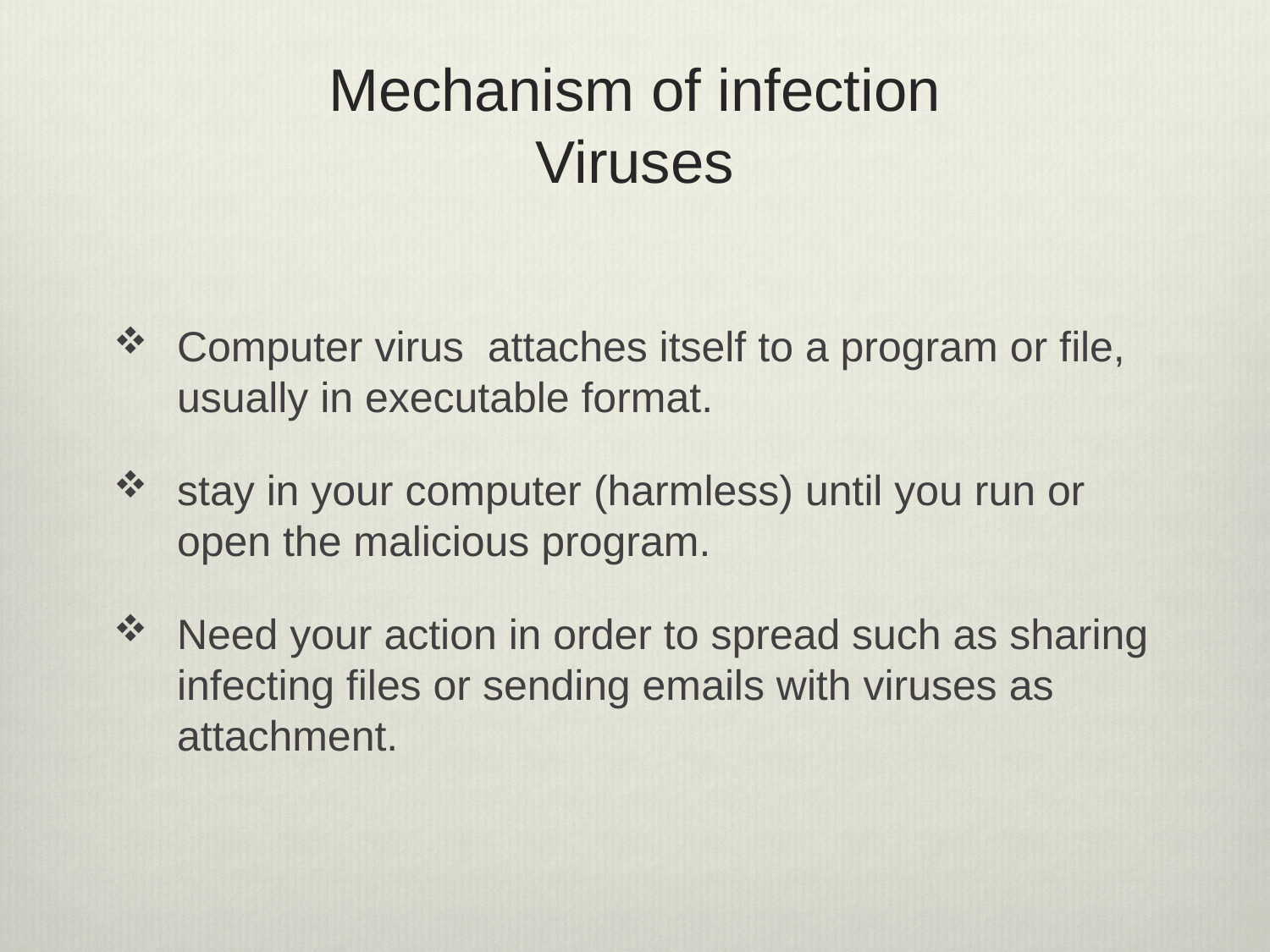

# Mechanism of infection Viruses

Computer virus  attaches itself to a program or file, usually in executable format.
stay in your computer (harmless) until you run or open the malicious program.
Need your action in order to spread such as sharing infecting files or sending emails with viruses as attachment.